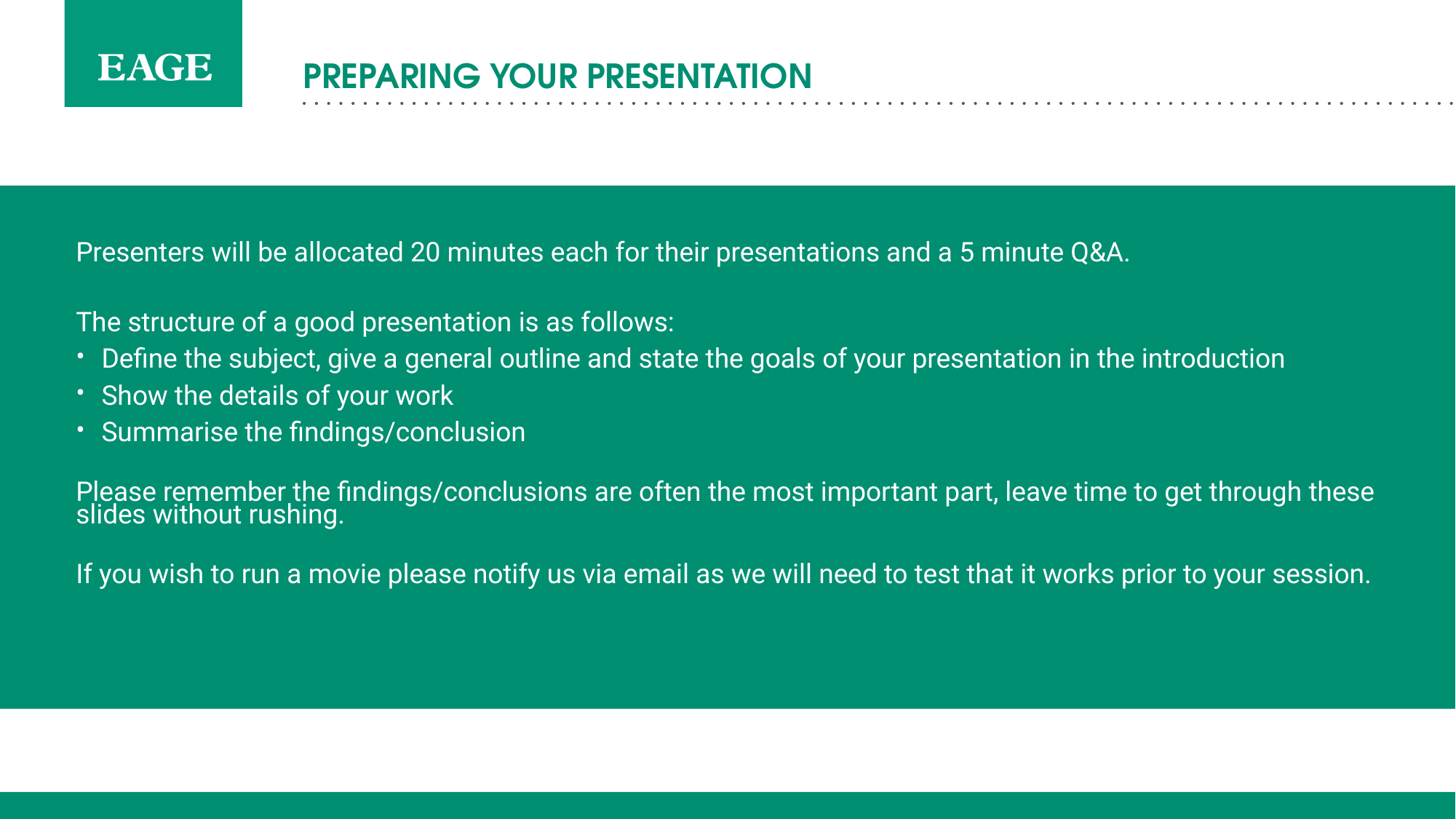

# PREPARING YOUR PRESENTATION
Presenters will be allocated 20 minutes each for their presentations and a 5 minute Q&A.
The structure of a good presentation is as follows:
Define the subject, give a general outline and state the goals of your presentation in the introduction
Show the details of your work
Summarise the findings/conclusion
Please remember the findings/conclusions are often the most important part, leave time to get through these slides without rushing.
If you wish to run a movie please notify us via email as we will need to test that it works prior to your session.